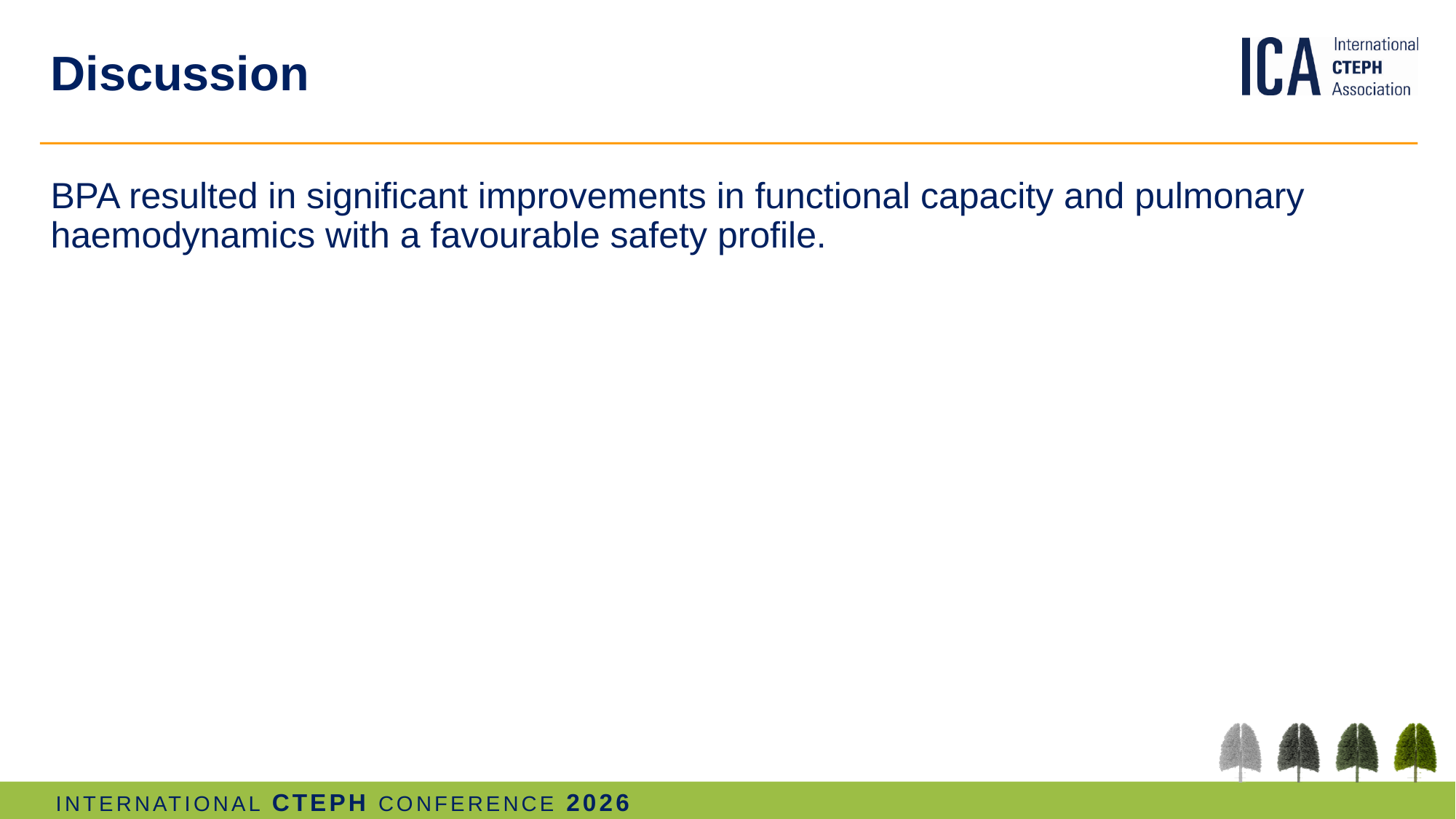

# Discussion
BPA resulted in significant improvements in functional capacity and pulmonary haemodynamics with a favourable safety profile.